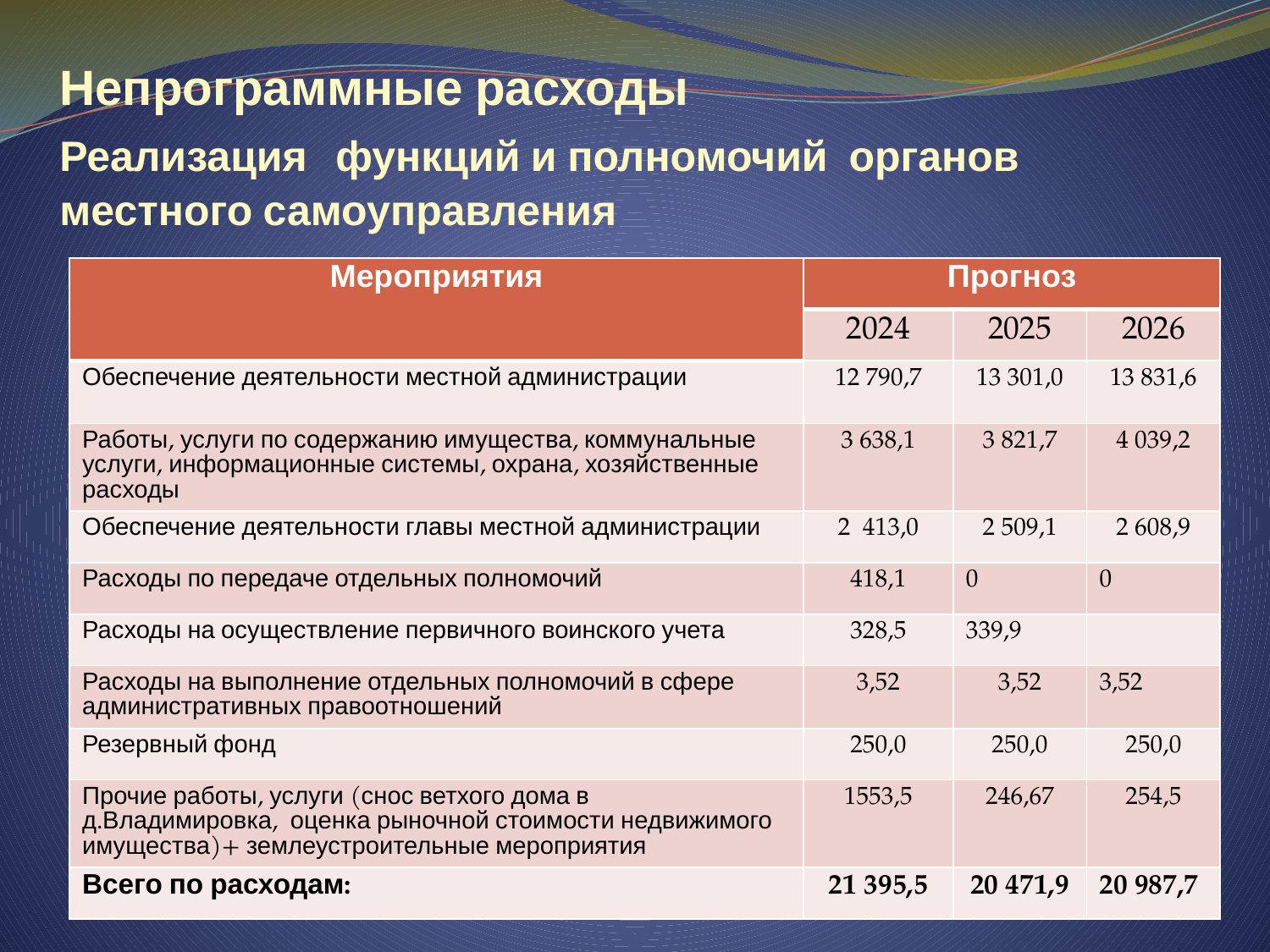

# Непрограммные расходы Реализация  функций и полномочий  органов местного самоуправления
| Мероприятия | Прогноз |  |  |
| --- | --- | --- | --- |
|  | 2024 | 2025 | 2026 |
| Обеспечение деятельности местной администрации | 12 790,7 | 13 301,0 | 13 831,6 |
| Работы, услуги по содержанию имущества, коммунальные услуги, информационные системы, охрана, хозяйственные расходы | 3 638,1 | 3 821,7 | 4 039,2 |
| Обеспечение деятельности главы местной администрации | 2 413,0 | 2 509,1 | 2 608,9 |
| Расходы по передаче отдельных полномочий | 418,1 | 0 | 0 |
| Расходы на осуществление первичного воинского учета | 328,5 | 339,9 |  |
| Расходы на выполнение отдельных полномочий в сфере административных правоотношений | 3,52 | 3,52 | 3,52 |
| Резервный фонд | 250,0 | 250,0 | 250,0 |
| Прочие работы, услуги (снос ветхого дома в д.Владимировка, оценка рыночной стоимости недвижимого имущества)+ землеустроительные мероприятия | 1553,5 | 246,67 | 254,5 |
| Всего по расходам: | 21 395,5 | 20 471,9 | 20 987,7 |